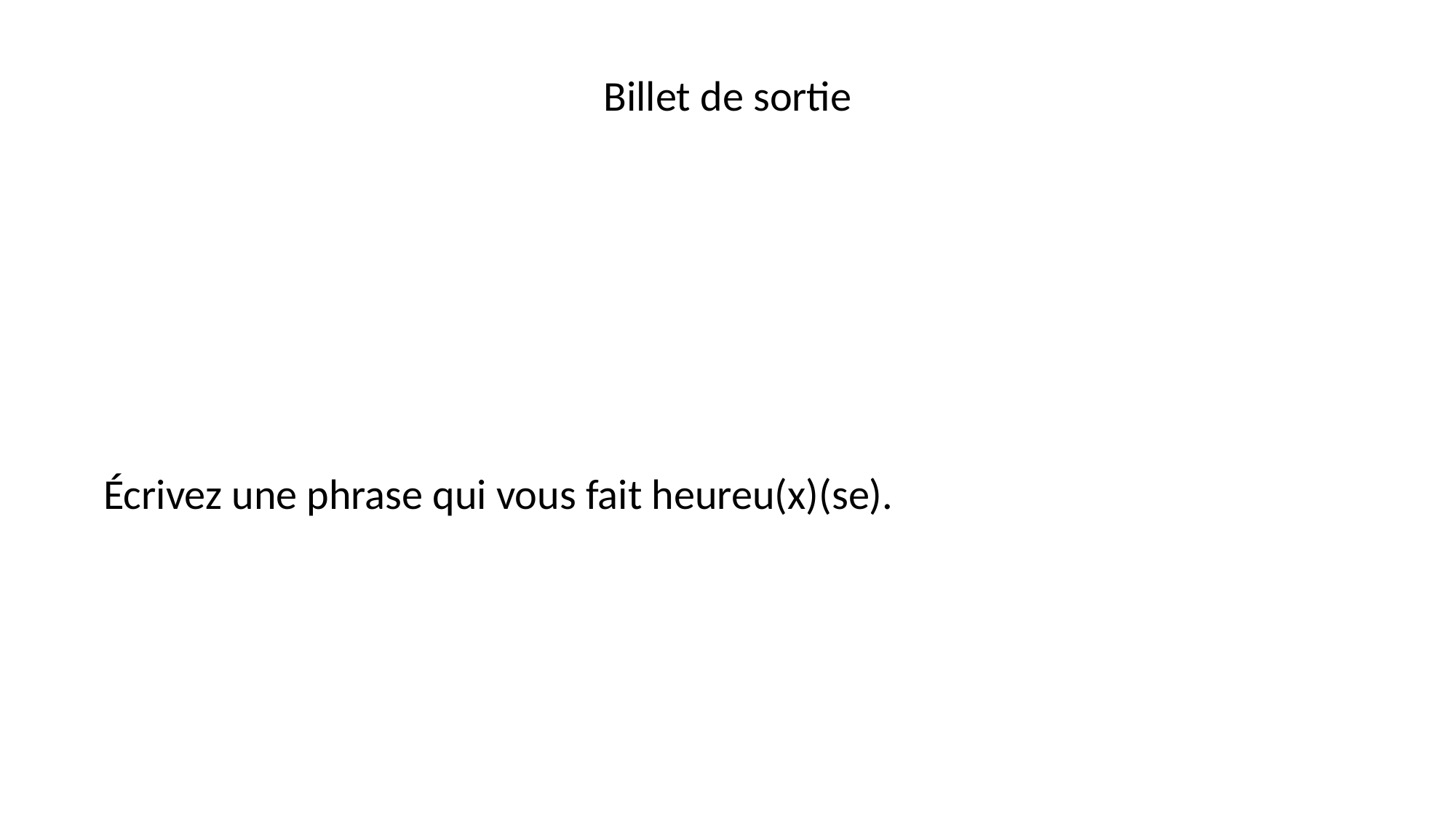

# Billet de sortie

Écrivez une phrase qui vous fait heureu(x)(se).